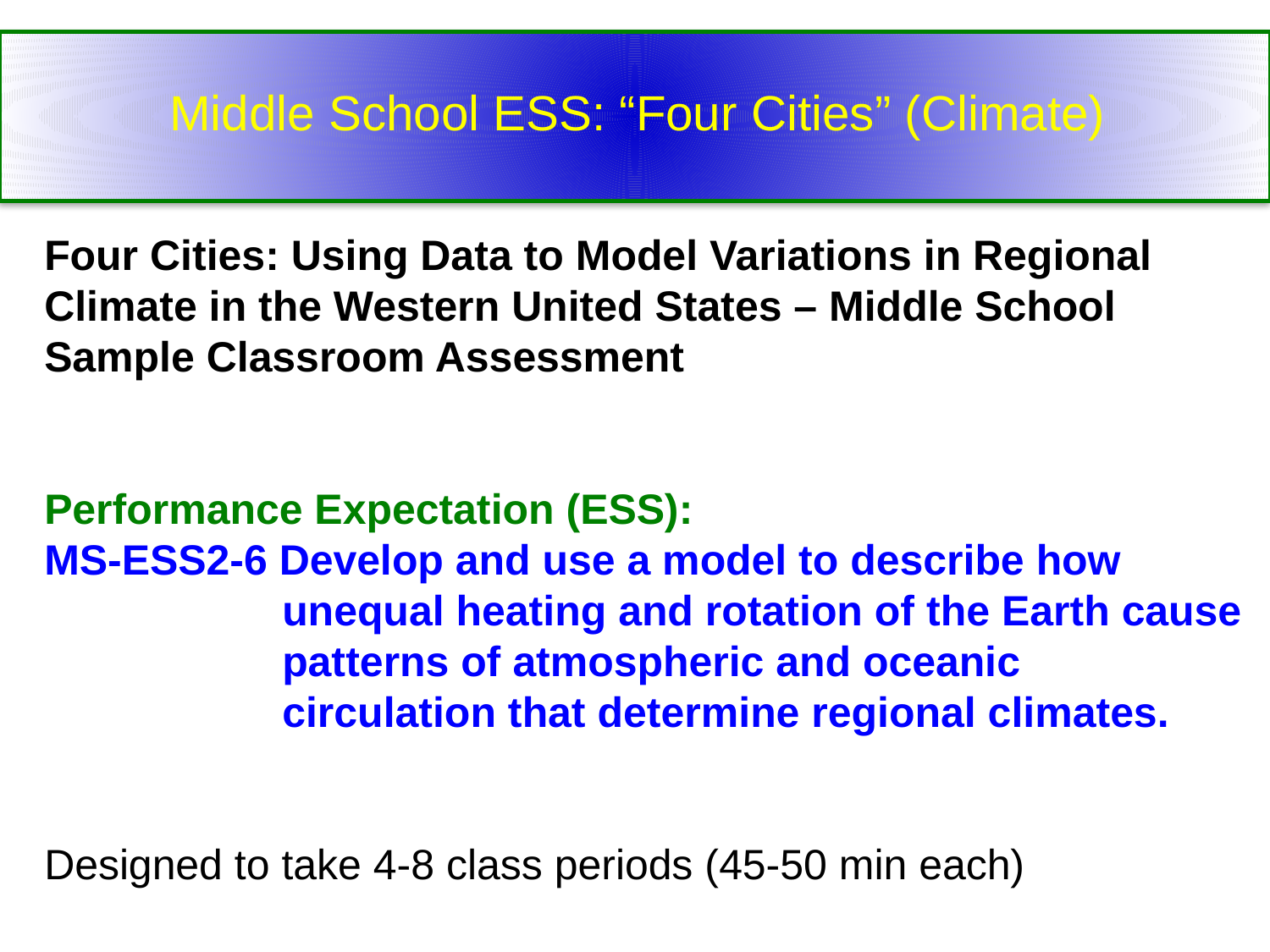

# Middle School ESS: “Four Cities” (Climate)
Four Cities: Using Data to Model Variations in Regional Climate in the Western United States – Middle School Sample Classroom Assessment

Performance Expectation (ESS):
MS-ESS2-6 Develop and use a model to describe how unequal heating and rotation of the Earth cause patterns of atmospheric and oceanic circulation that determine regional climates.

Designed to take 4-8 class periods (45-50 min each)